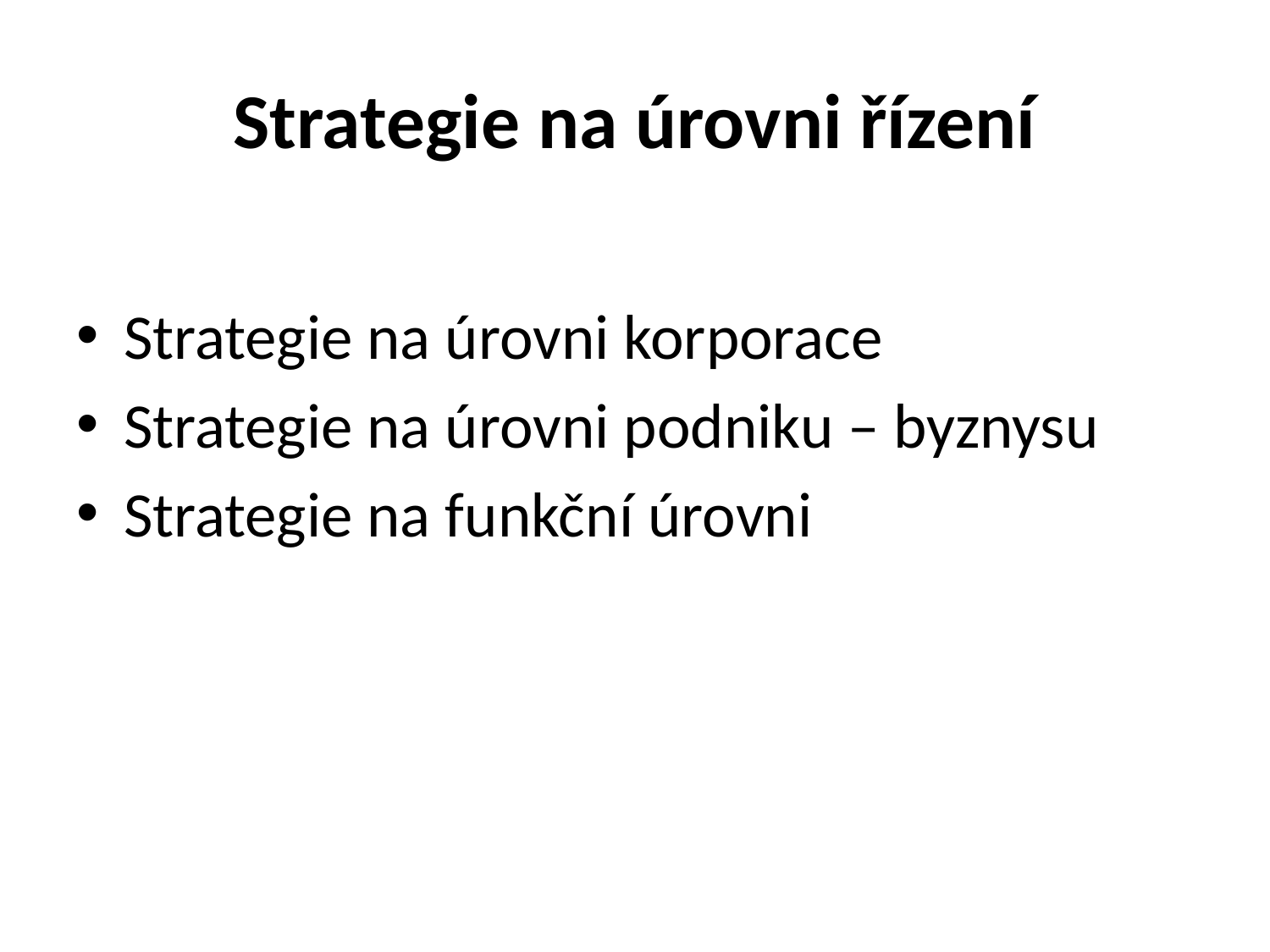

# Strategie na úrovni řízení
Strategie na úrovni korporace
Strategie na úrovni podniku – byznysu
Strategie na funkční úrovni